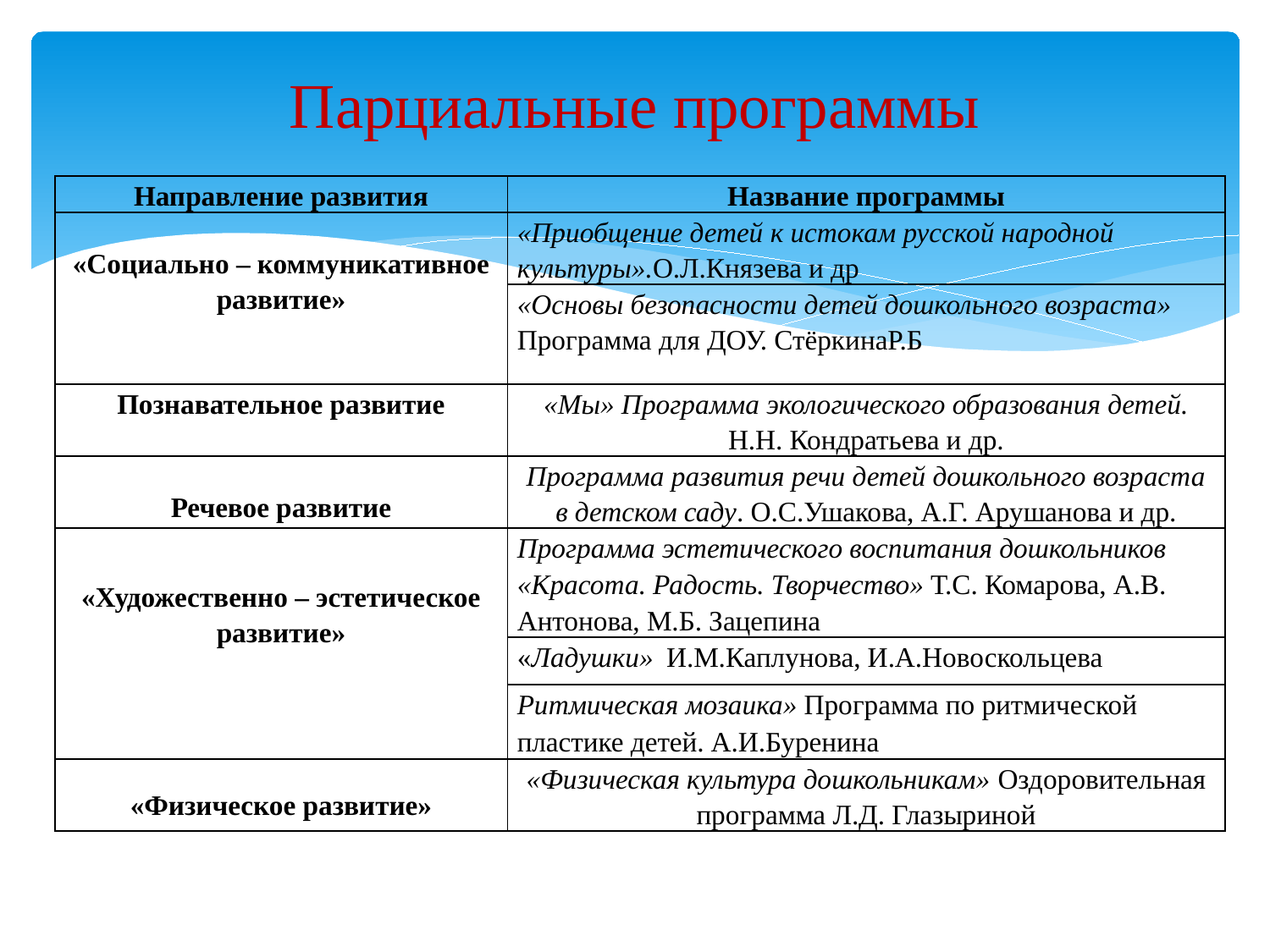

# Парциальные программы
| Направление развития | Название программы |
| --- | --- |
| «Социально – коммуникативное развитие» | «Приобщение детей к истокам русской народной культуры».О.Л.Князева и др |
|  | «Основы безопасности детей дошкольного возраста» Программа для ДОУ. СтёркинаР.Б |
| Познавательное развитие | «Мы» Программа экологического образования детей. Н.Н. Кондратьева и др. |
| Речевое развитие | Программа развития речи детей дошкольного возраста в детском саду. О.С.Ушакова, А.Г. Арушанова и др. |
| «Художественно – эстетическое развитие» | Программа эстетического воспитания дошкольников «Красота. Радость. Творчество» Т.С. Комарова, А.В. Антонова, М.Б. Зацепина |
|  | «Ладушки» И.М.Каплунова, И.А.Новоскольцева |
|  | Ритмическая мозаика» Программа по ритмической пластике детей. А.И.Буренина |
| «Физическое развитие» | «Физическая культура дошкольникам» Оздоровительная программа Л.Д. Глазыриной |